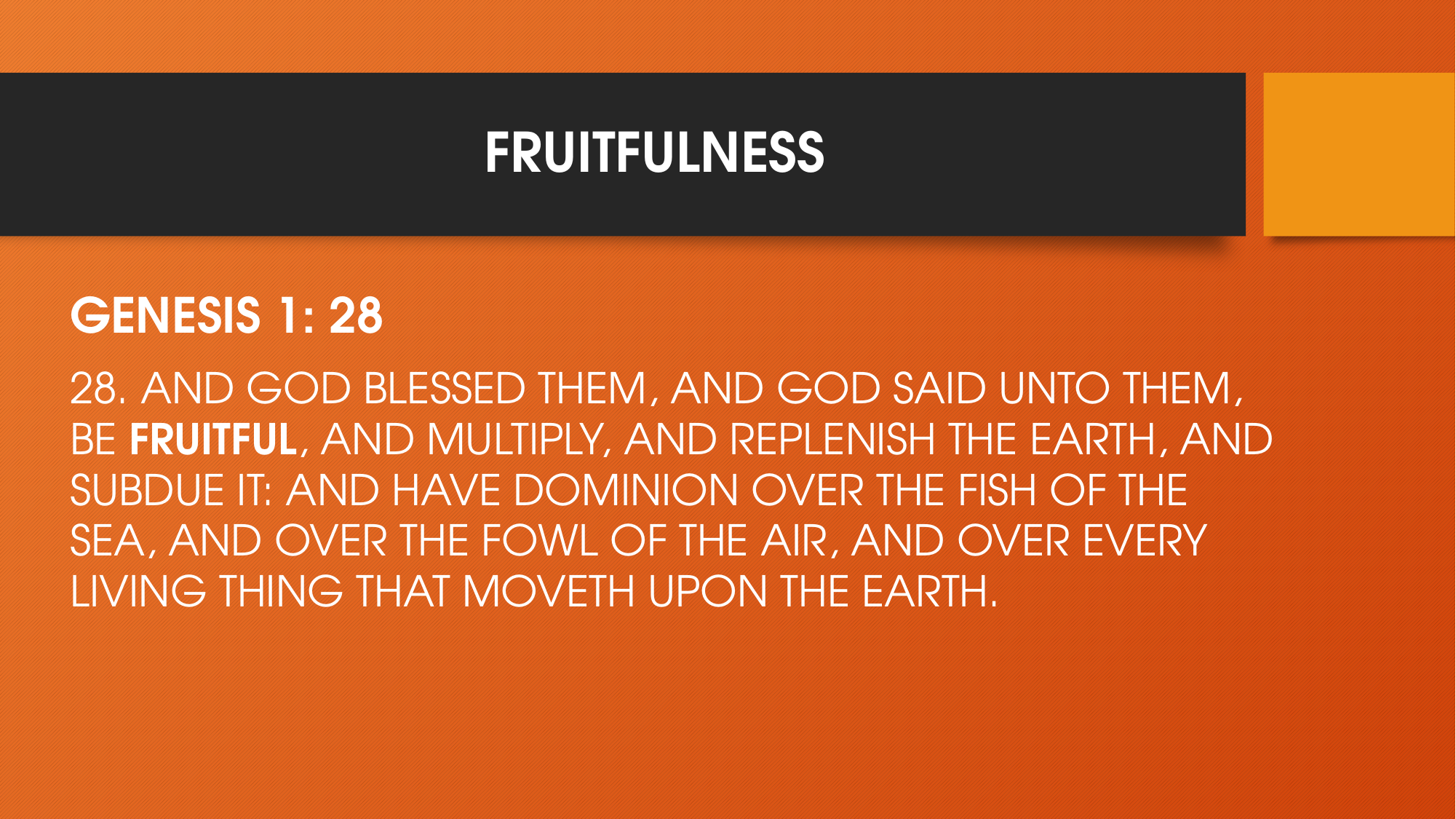

# FRUITFULNESS
GENESIS 1: 28

28. AND GOD BLESSED THEM, AND GOD SAID UNTO THEM, BE FRUITFUL, AND MULTIPLY, AND REPLENISH THE EARTH, AND SUBDUE IT: AND HAVE DOMINION OVER THE FISH OF THE SEA, AND OVER THE FOWL OF THE AIR, AND OVER EVERY LIVING THING THAT MOVETH UPON THE EARTH.